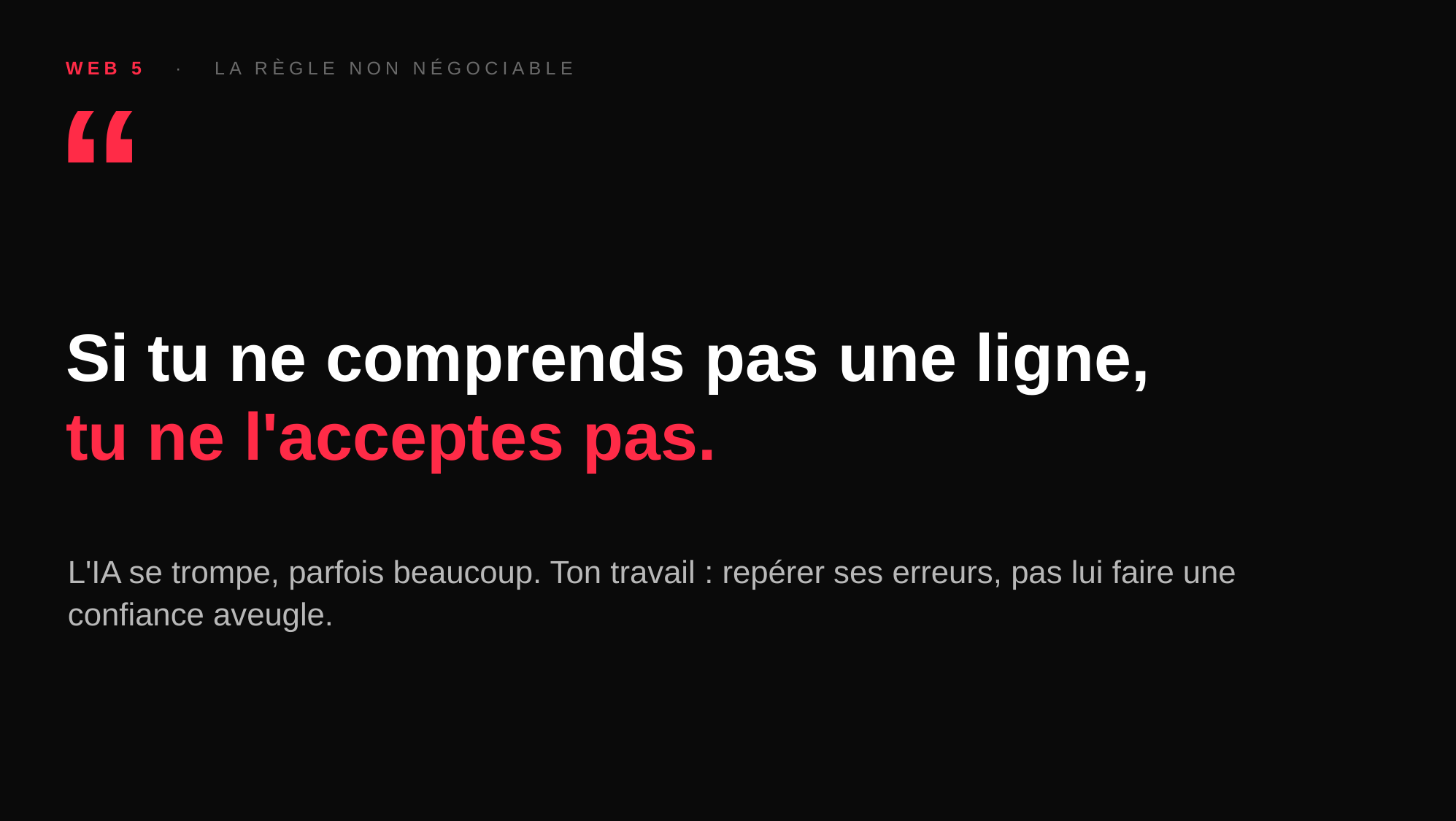

WEB 5   ·   LA RÈGLE NON NÉGOCIABLE
“
Si tu ne comprends pas une ligne,
tu ne l'acceptes pas.
L'IA se trompe, parfois beaucoup. Ton travail : repérer ses erreurs, pas lui faire une confiance aveugle.